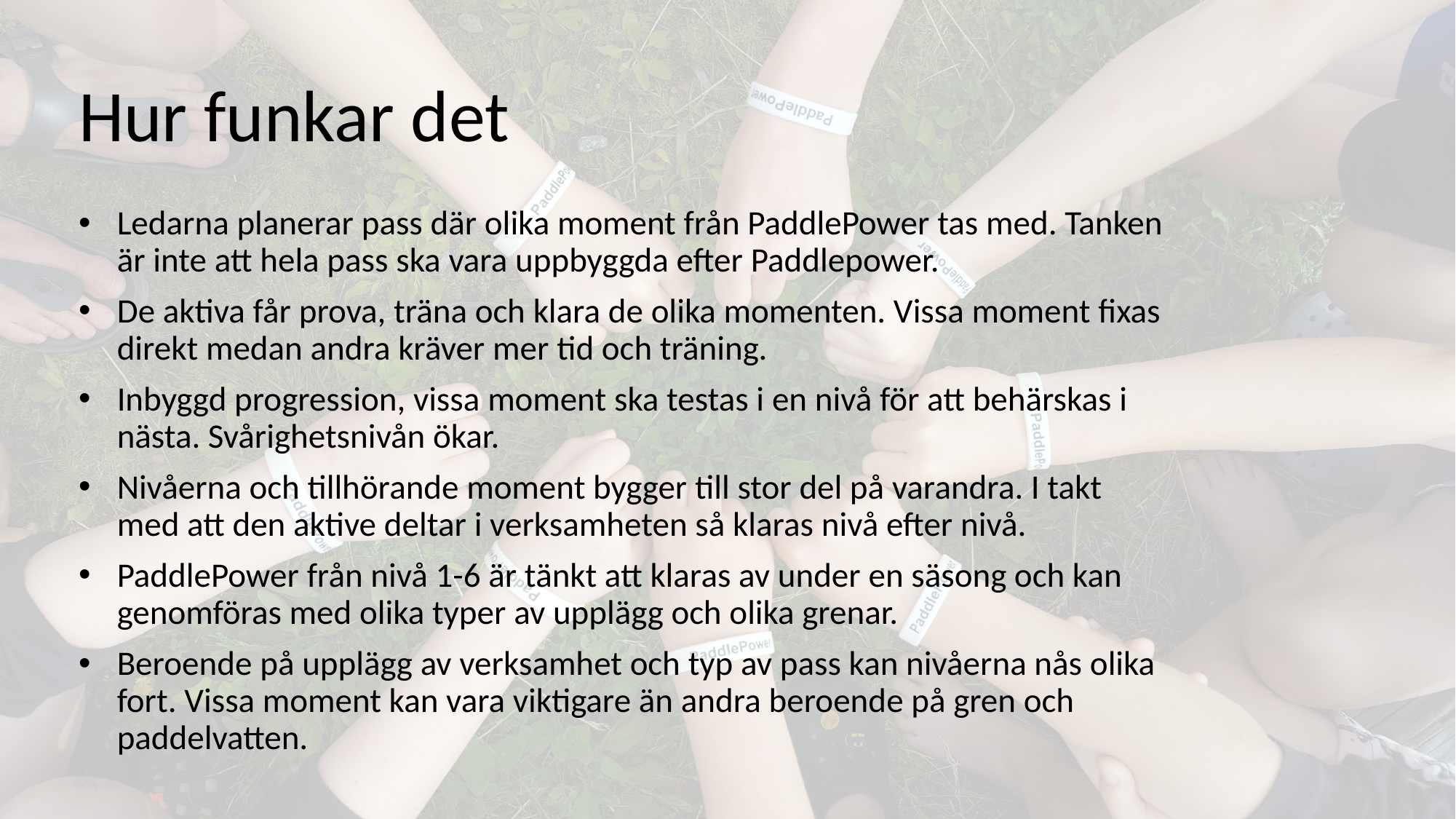

# Hur funkar det
Ledarna planerar pass där olika moment från PaddlePower tas med. Tanken är inte att hela pass ska vara uppbyggda efter Paddlepower.
De aktiva får prova, träna och klara de olika momenten. Vissa moment fixas direkt medan andra kräver mer tid och träning.
Inbyggd progression, vissa moment ska testas i en nivå för att behärskas i nästa. Svårighetsnivån ökar.
Nivåerna och tillhörande moment bygger till stor del på varandra. I takt med att den aktive deltar i verksamheten så klaras nivå efter nivå.
PaddlePower från nivå 1-6 är tänkt att klaras av under en säsong och kan genomföras med olika typer av upplägg och olika grenar.
Beroende på upplägg av verksamhet och typ av pass kan nivåerna nås olika fort. Vissa moment kan vara viktigare än andra beroende på gren och paddelvatten.